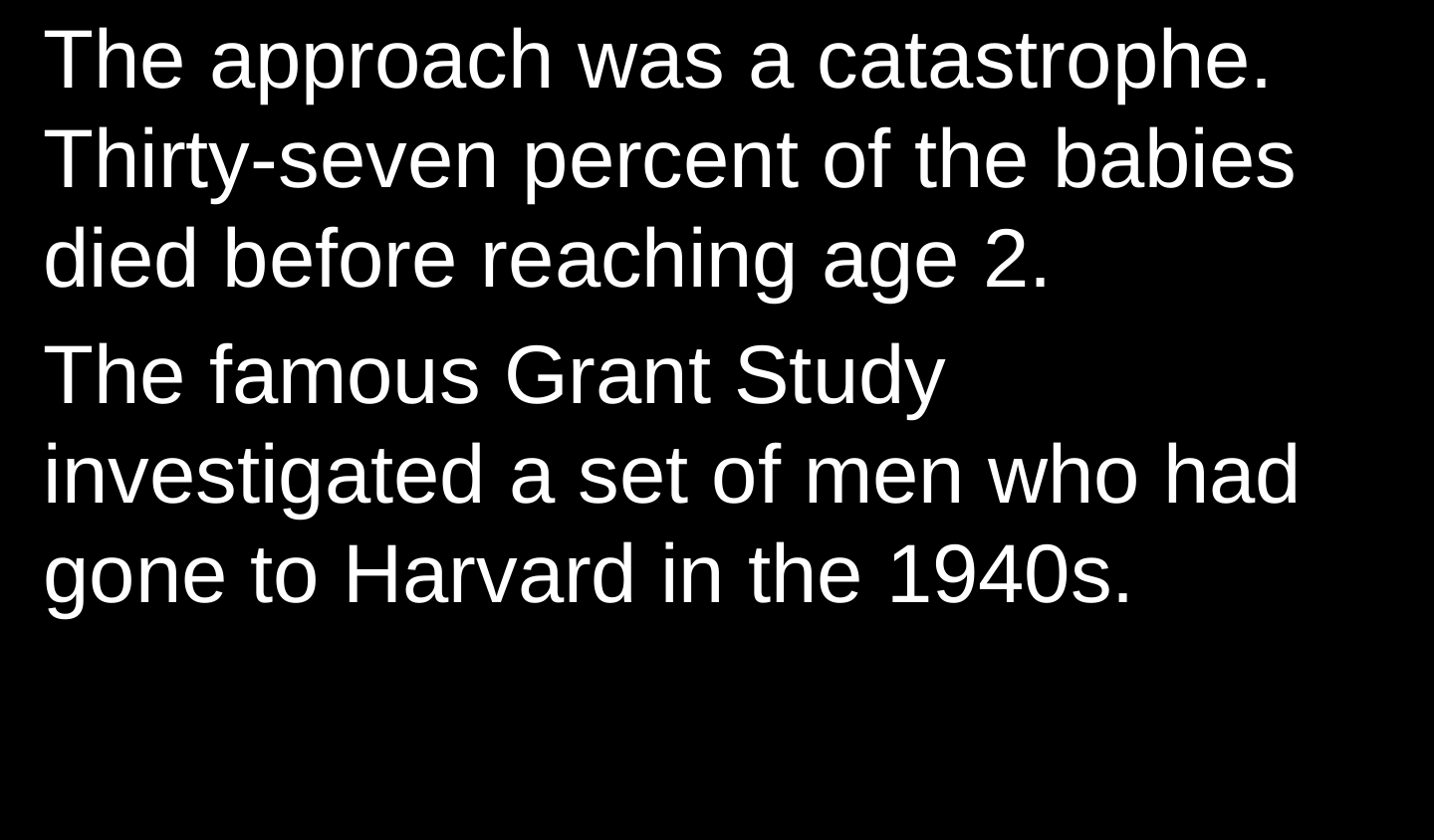

The approach was a catastrophe. Thirty-seven percent of the babies died before reaching age 2.
The famous Grant Study investigated a set of men who had gone to Harvard in the 1940s.